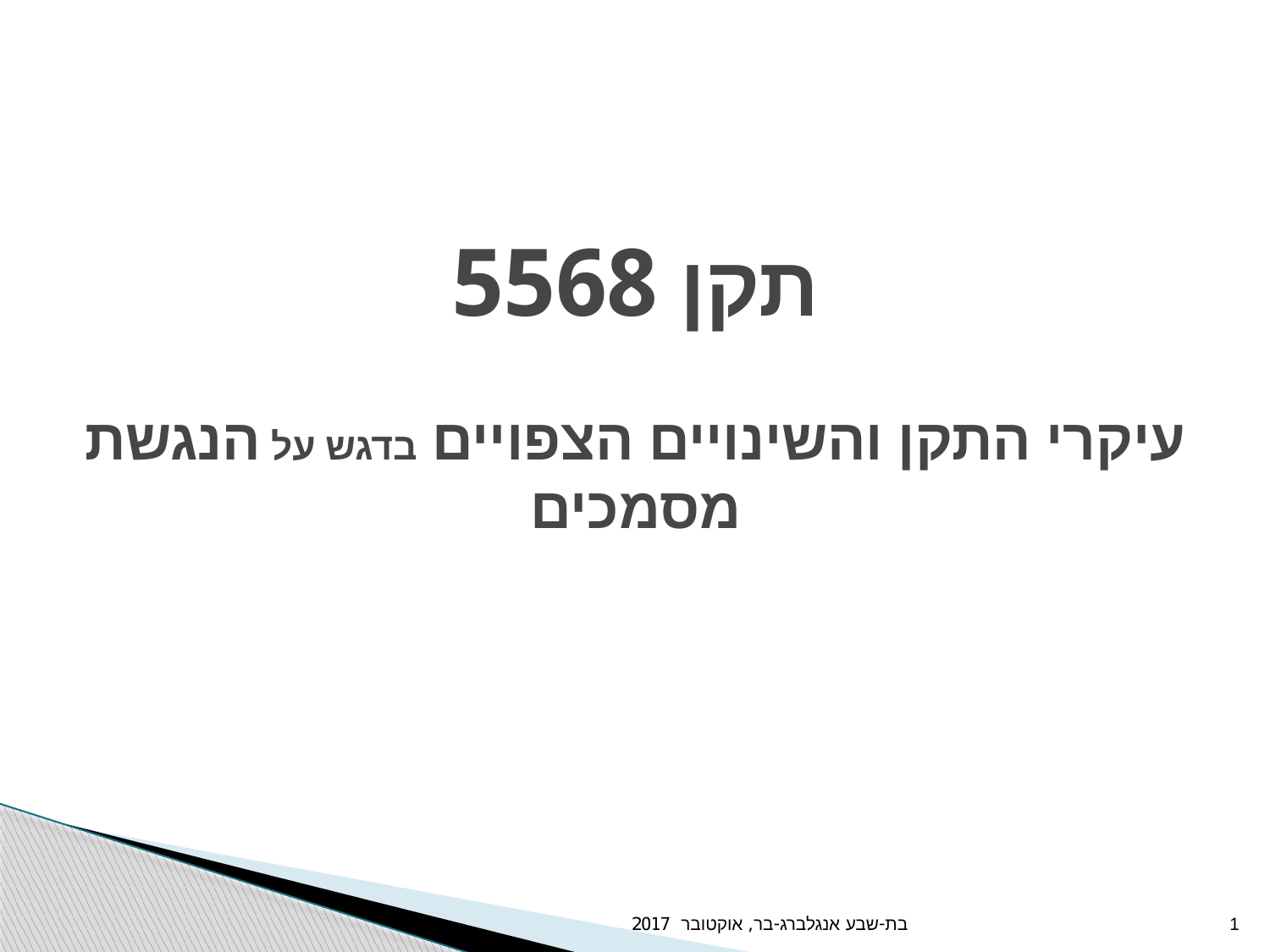

# תקן 5568 עיקרי התקן והשינויים הצפויים בדגש על הנגשת מסמכים
בת-שבע אנגלברג-בר, אוקטובר  2017
1